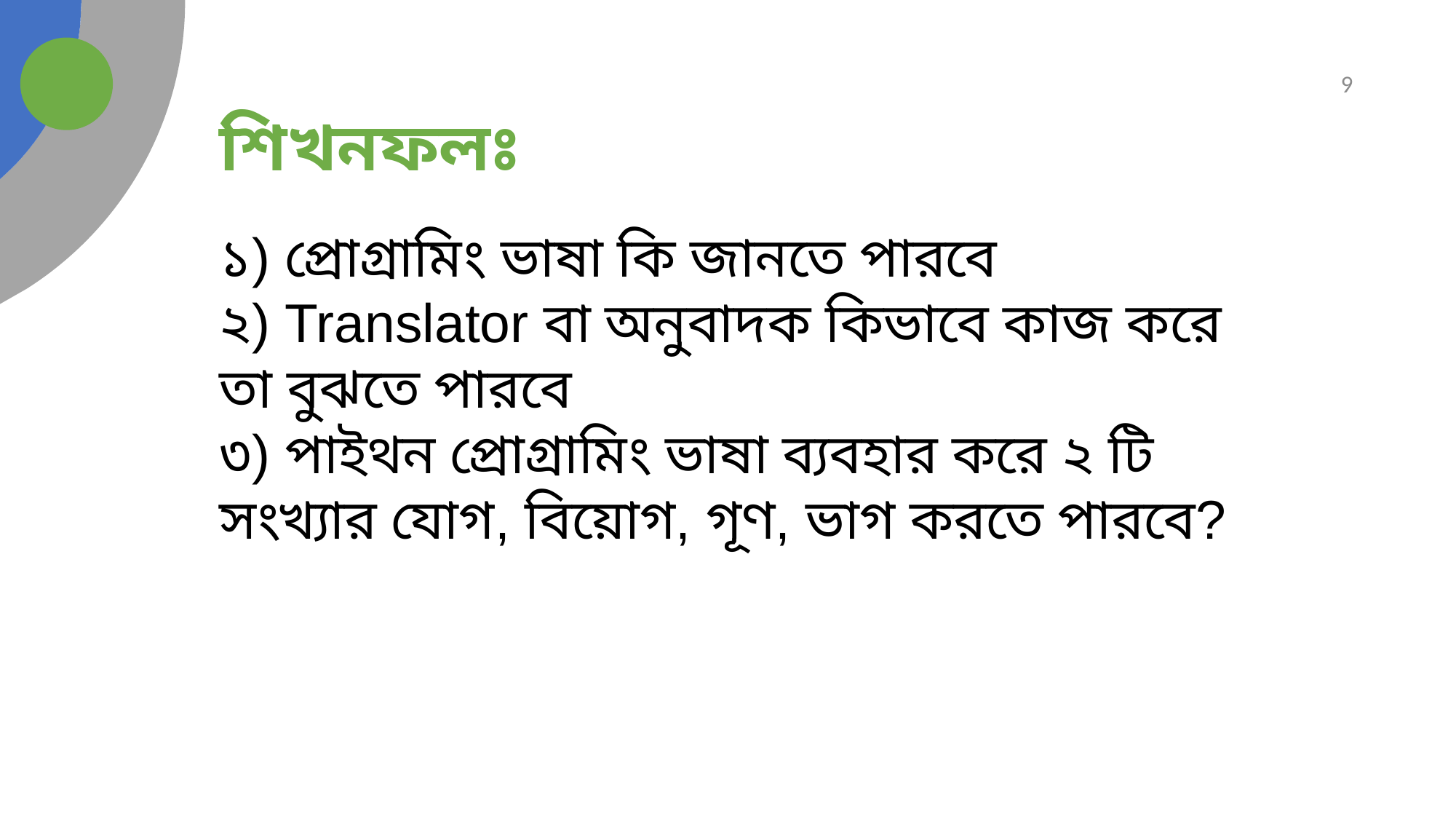

9
# শিখনফলঃ
১) প্রোগ্রামিং ভাষা কি জানতে পারবে
২) Translator বা অনুবাদক কিভাবে কাজ করে তা বুঝতে পারবে
৩) পাইথন প্রোগ্রামিং ভাষা ব্যবহার করে ২ টি সংখ্যার যোগ, বিয়োগ, গূণ, ভাগ করতে পারবে?